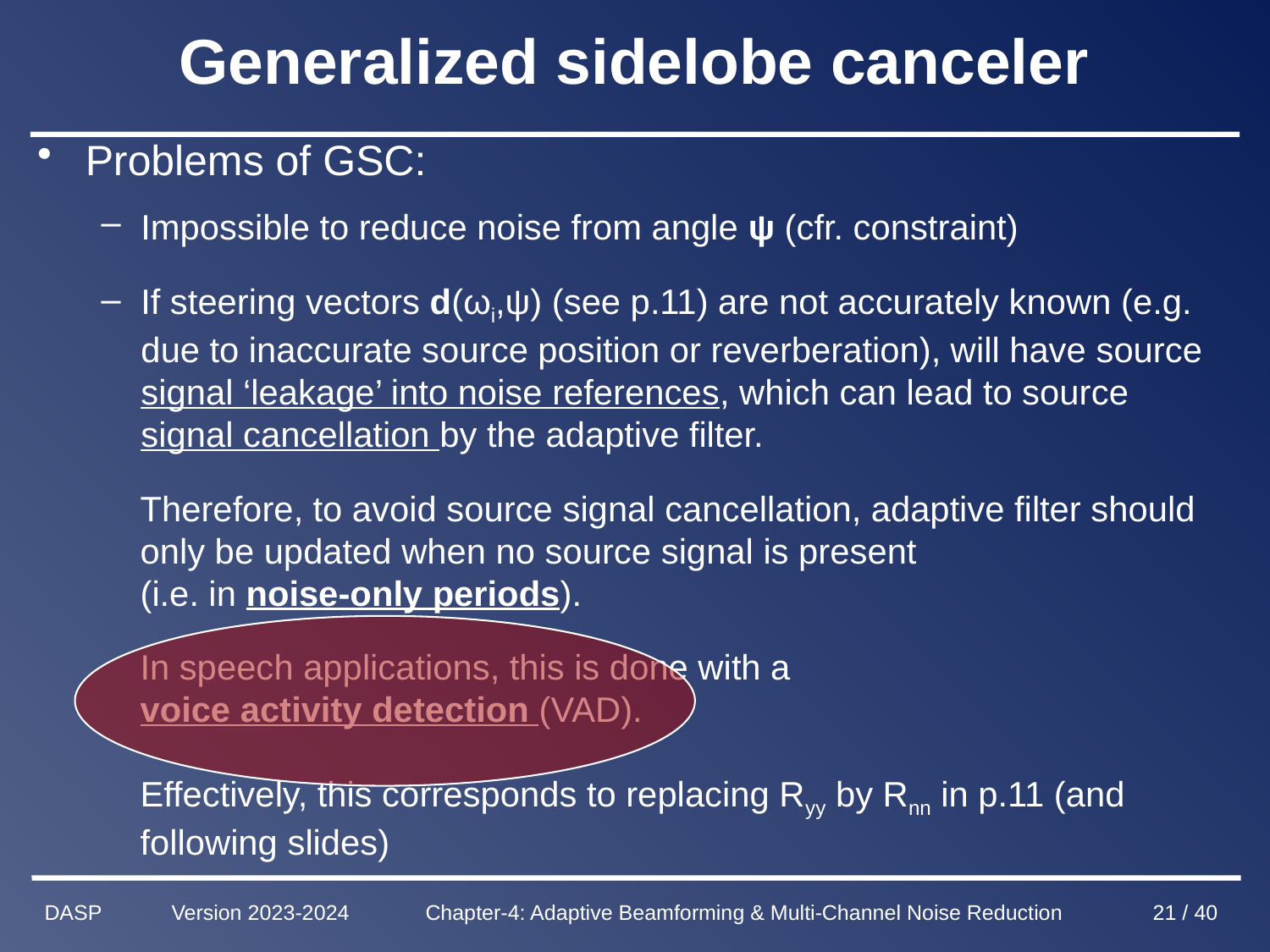

# Generalized sidelobe canceler

Problems of GSC:
Impossible to reduce noise from angle ψ (cfr. constraint)
If steering vectors d(ωi,ψ) (see p.11) are not accurately known (e.g. due to inaccurate source position or reverberation), will have source signal ‘leakage’ into noise references, which can lead to source signal cancellation by the adaptive filter.
    Therefore, to avoid source signal cancellation, adaptive filter should
    only be updated when no source signal is present
    (i.e. in noise-only periods).
    In speech applications, this is done with a
    voice activity detection (VAD).

    Effectively, this corresponds to replacing Ryy by Rnn in p.11 (and
    following slides)